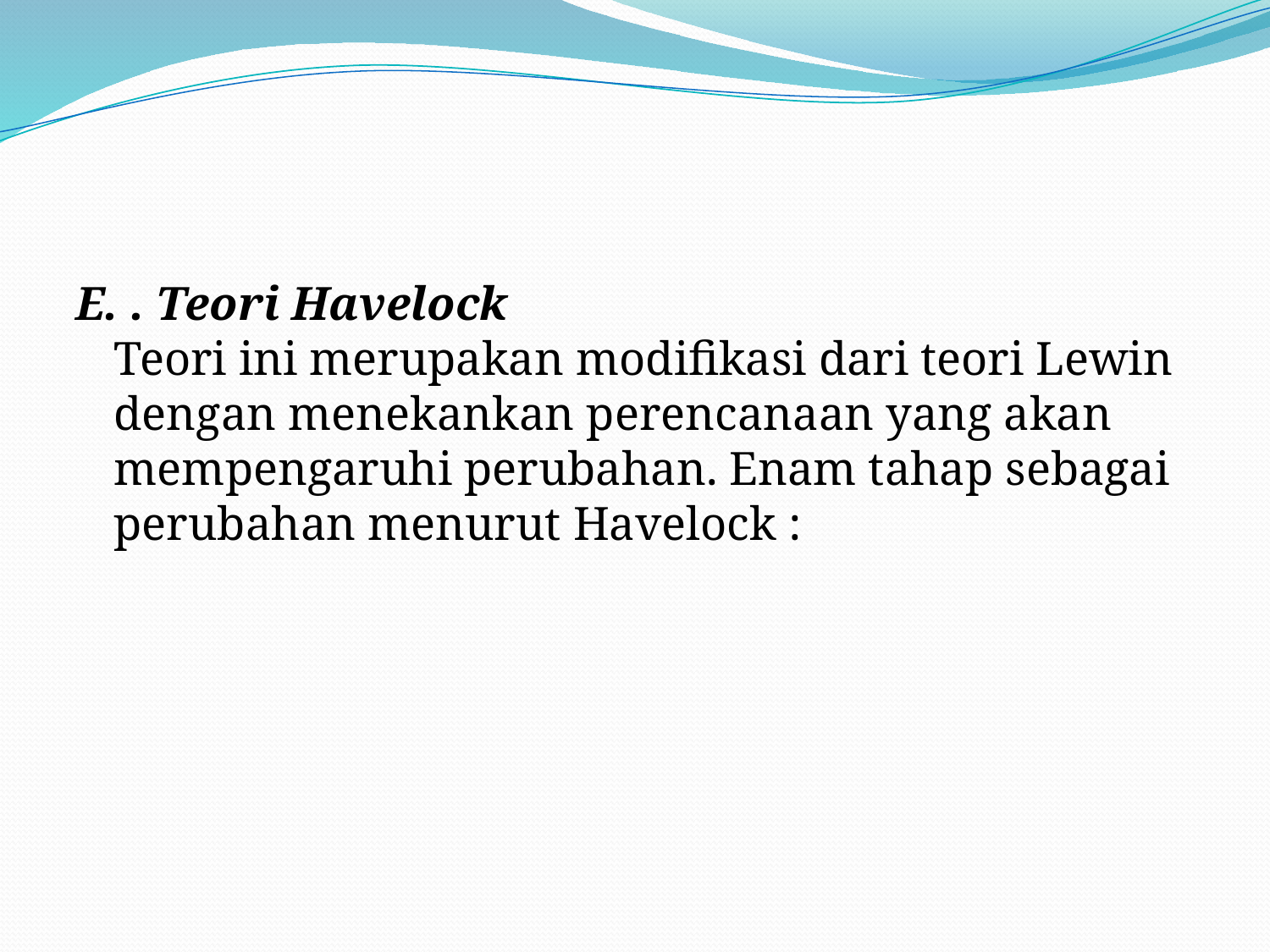

#
E. . Teori Havelock
Teori ini merupakan modifikasi dari teori Lewin dengan menekankan perencanaan yang akan mempengaruhi perubahan. Enam tahap sebagai perubahan menurut Havelock :